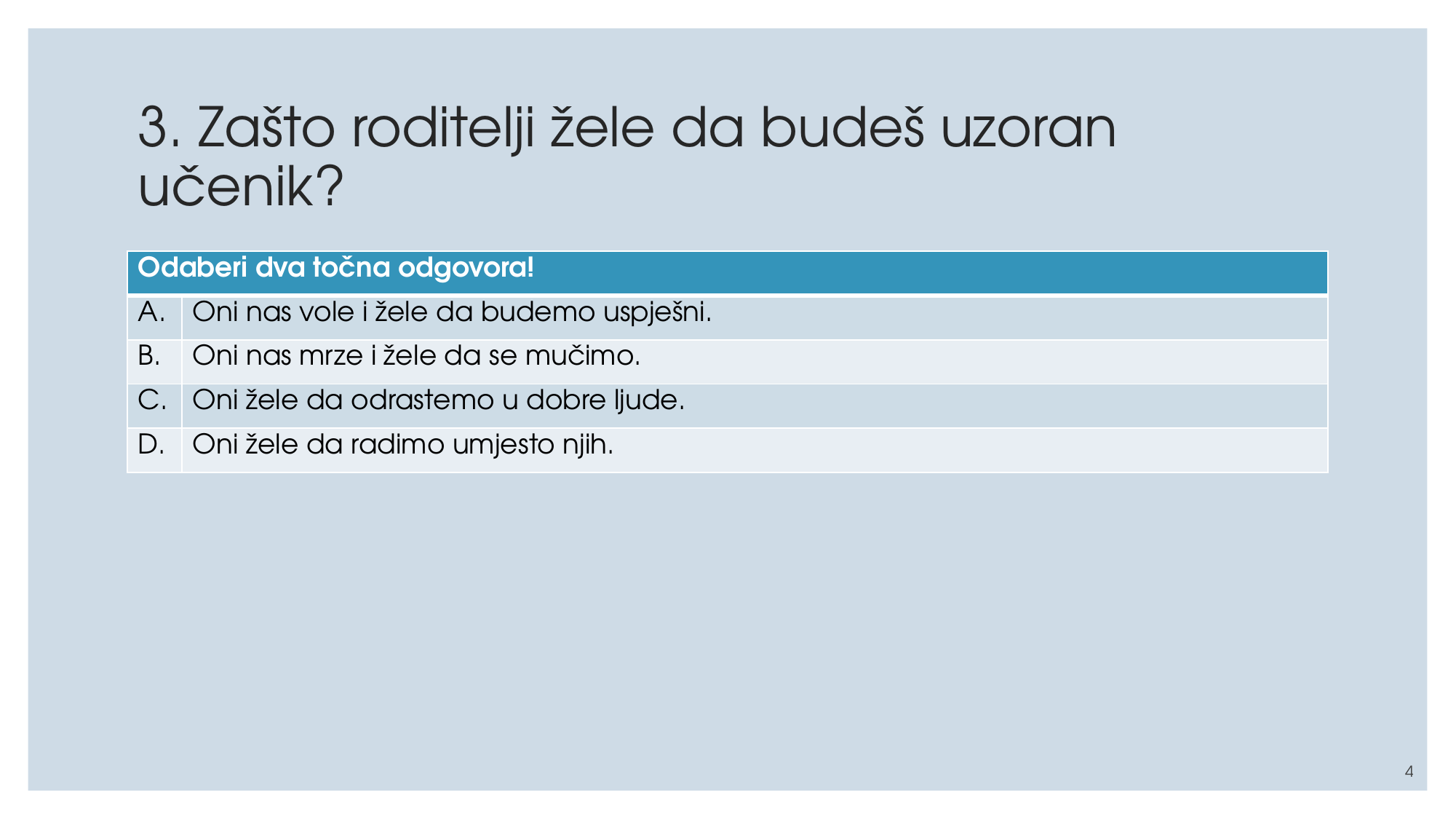

# 3. Zašto roditelji žele da budeš uzoran učenik?
| Odaberi dva točna odgovora! |  |
| --- | --- |
| A. | Oni nas vole i žele da budemo uspješni. |
| B. | Oni nas mrze i žele da se mučimo. |
| C. | Oni žele da odrastemo u dobre ljude. |
| D. | Oni žele da radimo umjesto njih. |
4